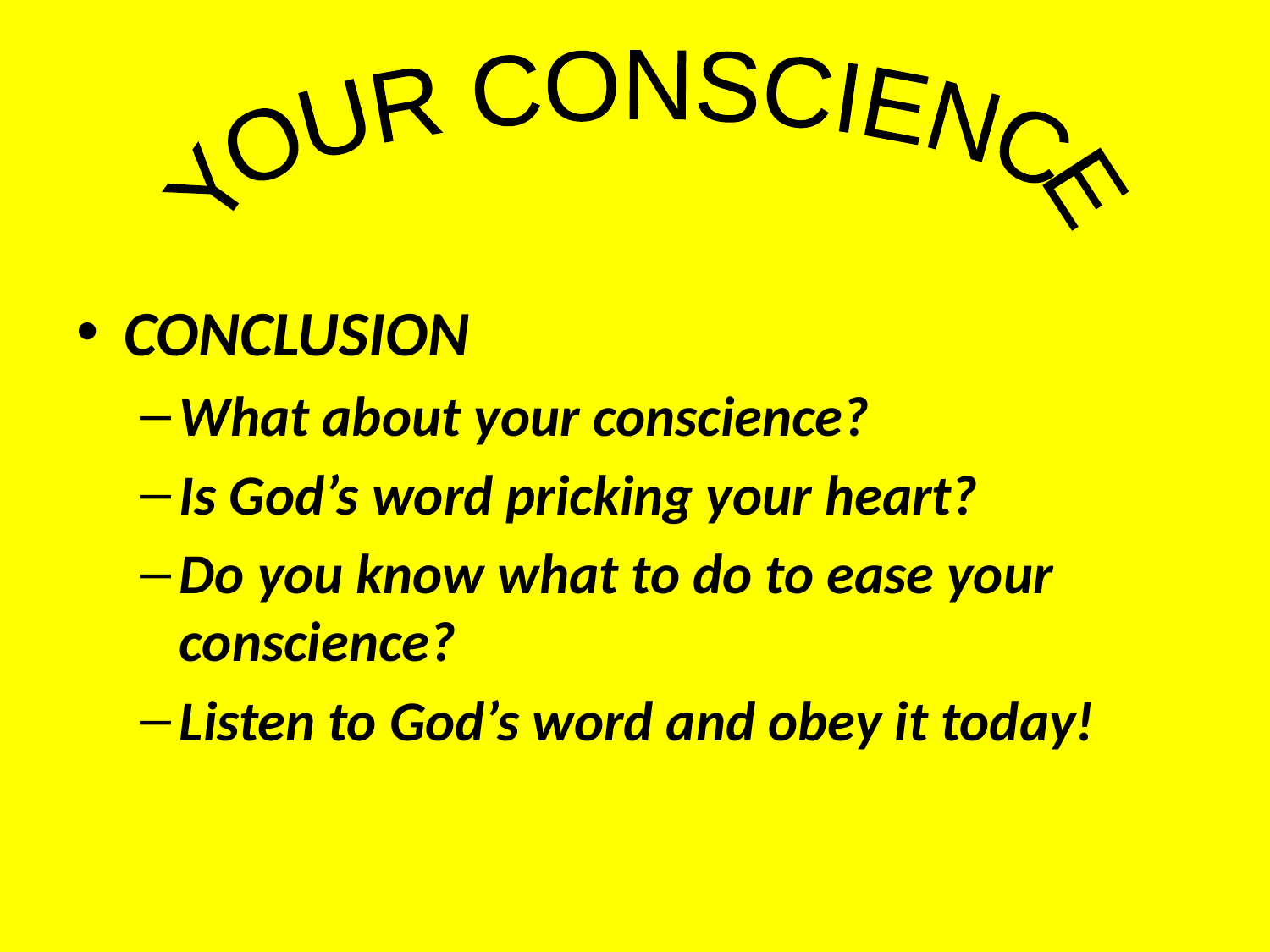

#
YOUR CONSCIENCE
CONCLUSION
What about your conscience?
Is God’s word pricking your heart?
Do you know what to do to ease your conscience?
Listen to God’s word and obey it today!